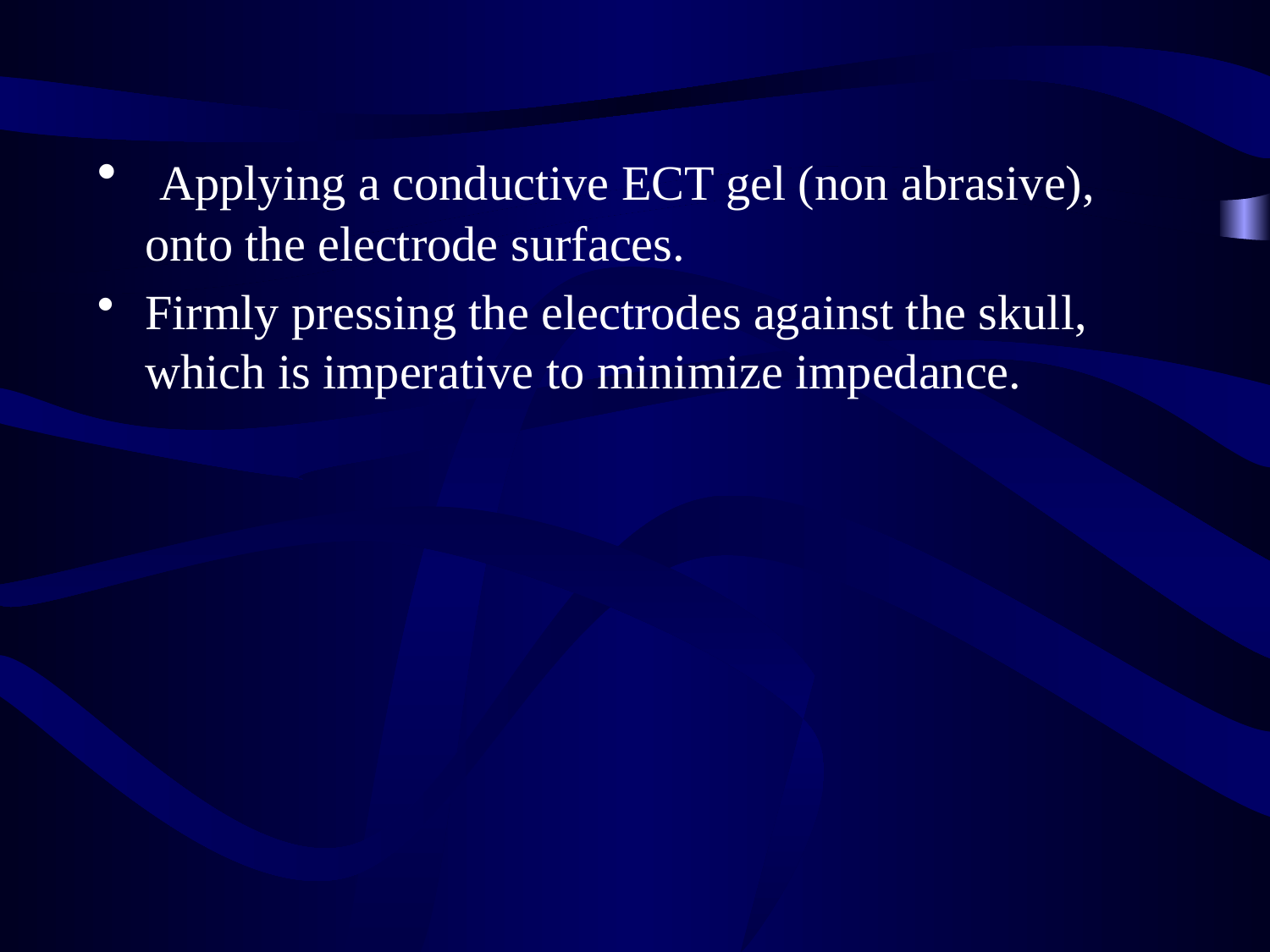

Applying a conductive ECT gel (non abrasive), onto the electrode surfaces.
Firmly pressing the electrodes against the skull, which is imperative to minimize impedance.